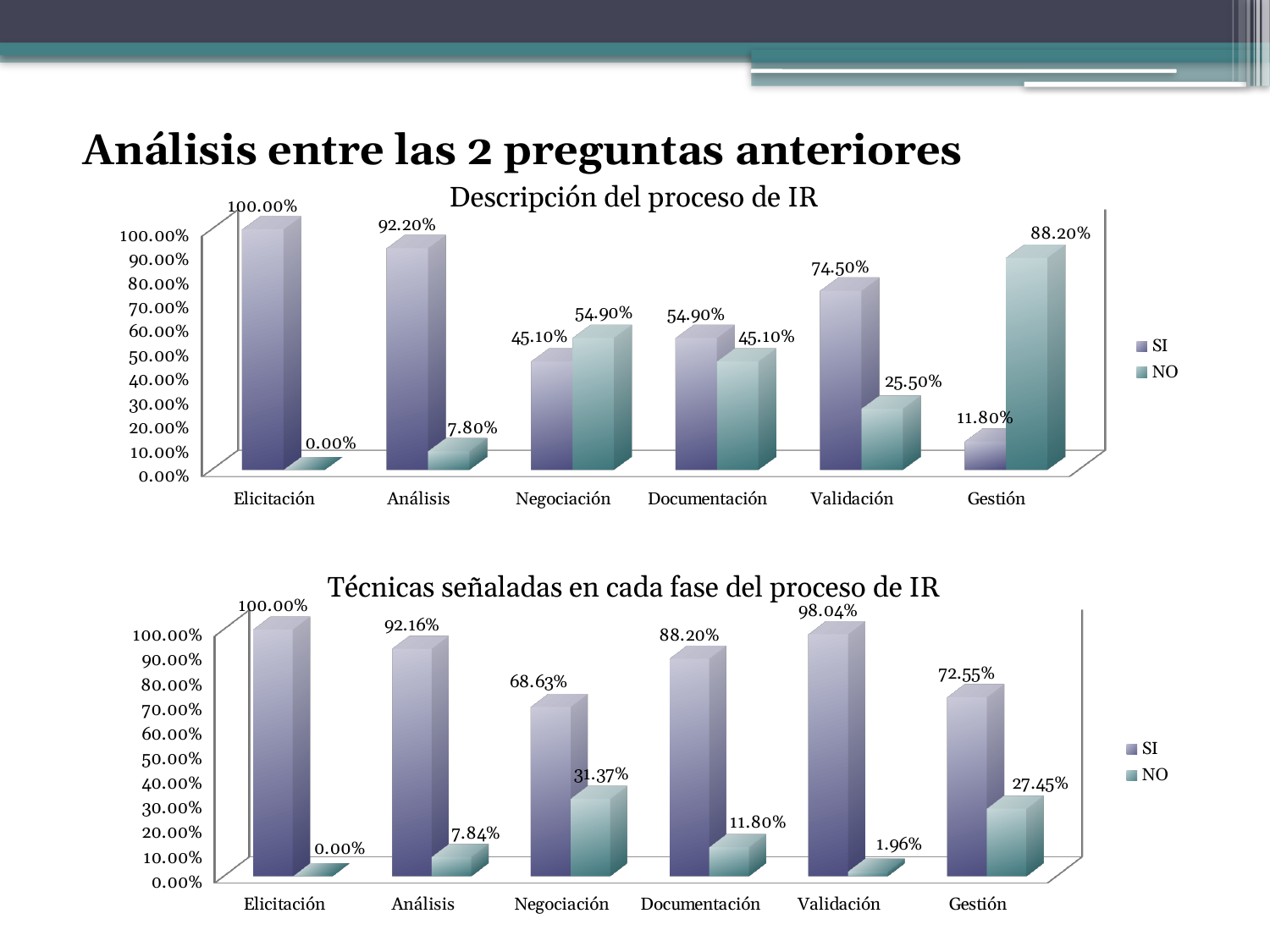

Análisis entre las 2 preguntas anteriores
Descripción del proceso de IR

Técnicas señaladas en cada fase del proceso de IR

[unsupported chart]

[unsupported chart]